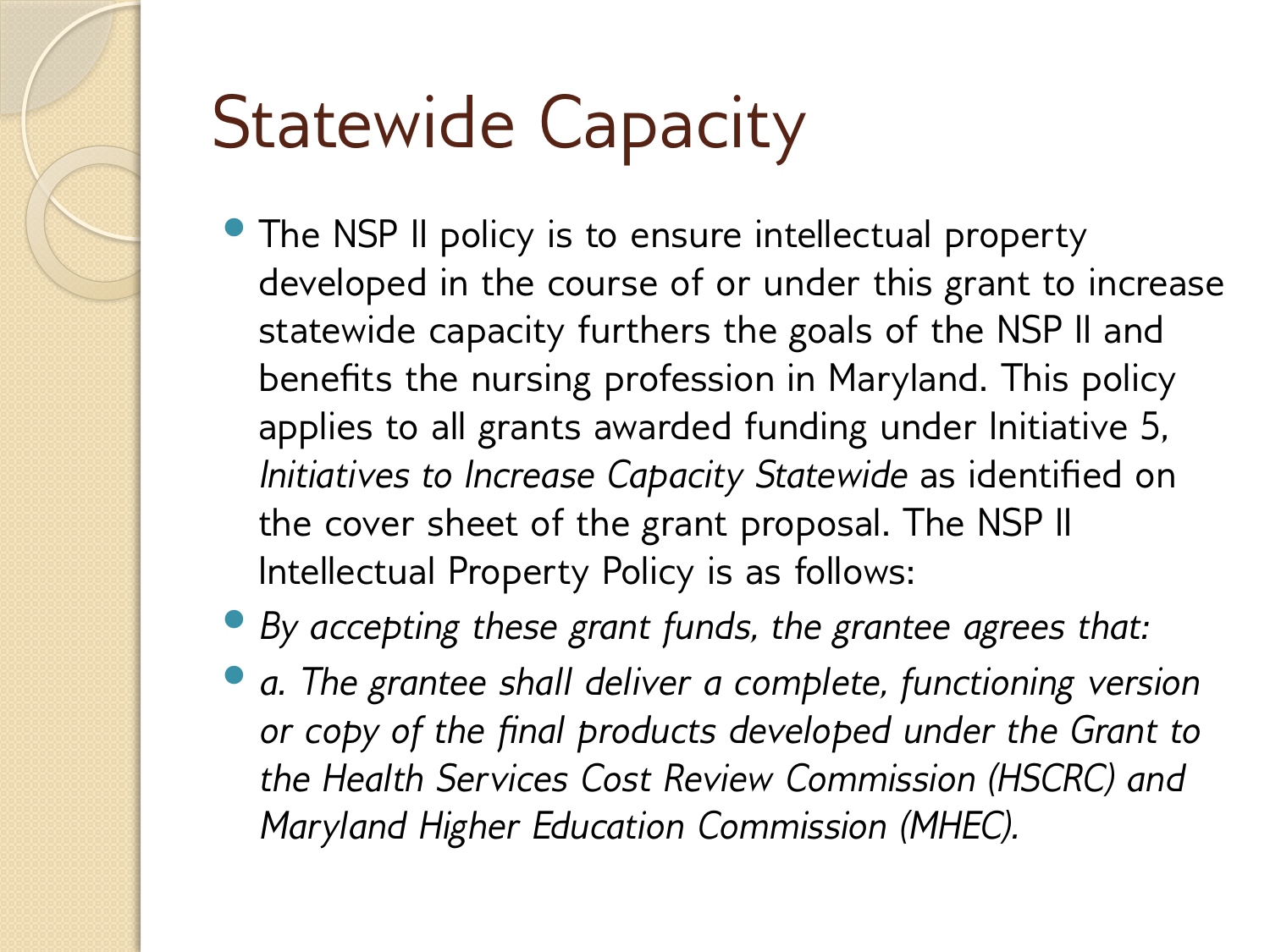

# Statewide Capacity
The NSP II policy is to ensure intellectual property developed in the course of or under this grant to increase statewide capacity furthers the goals of the NSP II and benefits the nursing profession in Maryland. This policy applies to all grants awarded funding under Initiative 5, Initiatives to Increase Capacity Statewide as identified on the cover sheet of the grant proposal. The NSP II Intellectual Property Policy is as follows:
By accepting these grant funds, the grantee agrees that:
a. The grantee shall deliver a complete, functioning version or copy of the final products developed under the Grant to the Health Services Cost Review Commission (HSCRC) and Maryland Higher Education Commission (MHEC).